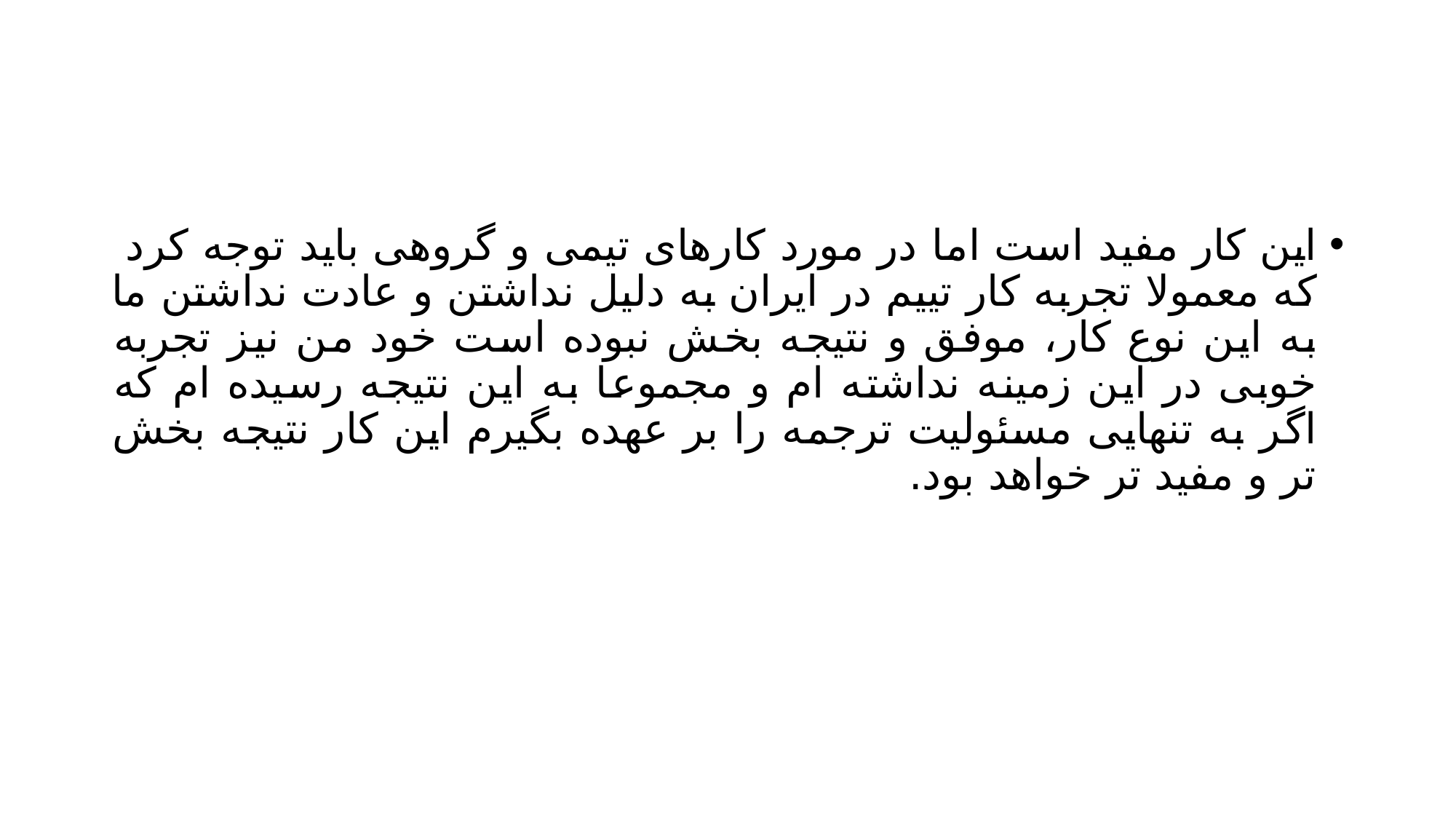

#
این کار مفید است اما در مورد کارهای تیمی و گروهی باید توجه کرد  که معمولا تجربه کار تییم در ایران به دلیل نداشتن و عادت نداشتن ما به این نوع کار، موفق و نتیجه بخش نبوده است خود من نیز تجربه خوبی در این زمینه نداشته ام و مجموعا به این نتیجه رسیده ام که اگر به تنهایی مسئولیت ترجمه را بر عهده بگیرم این کار نتیجه بخش تر و مفید تر خواهد بود.